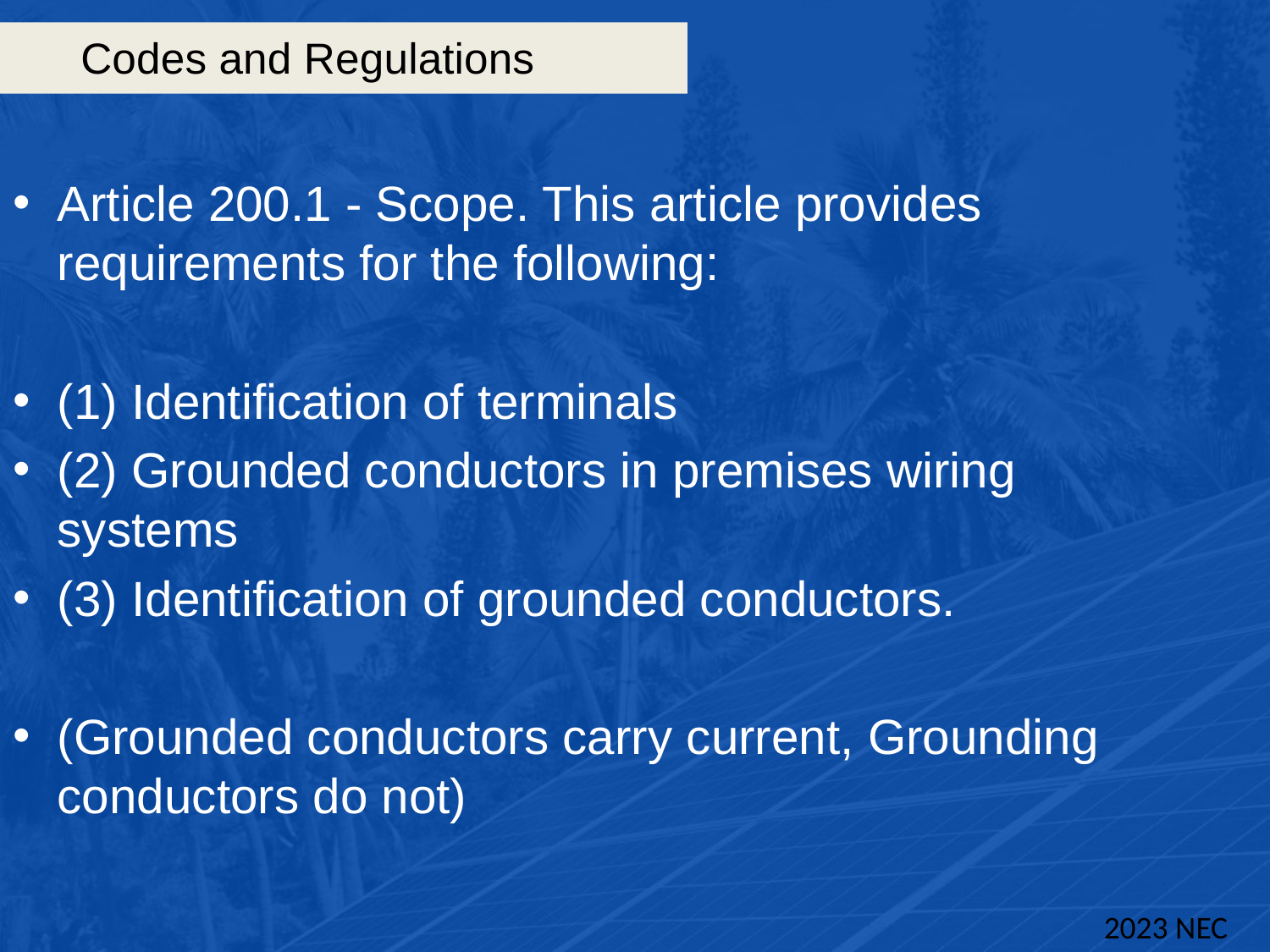

# Codes and Regulations
Article 200.1 - Scope. This article provides requirements for the following:

(1) Identification of terminals
(2) Grounded conductors in premises wiring systems
(3) Identification of grounded conductors.

(Grounded conductors carry current, Grounding conductors do not)

2023 NEC